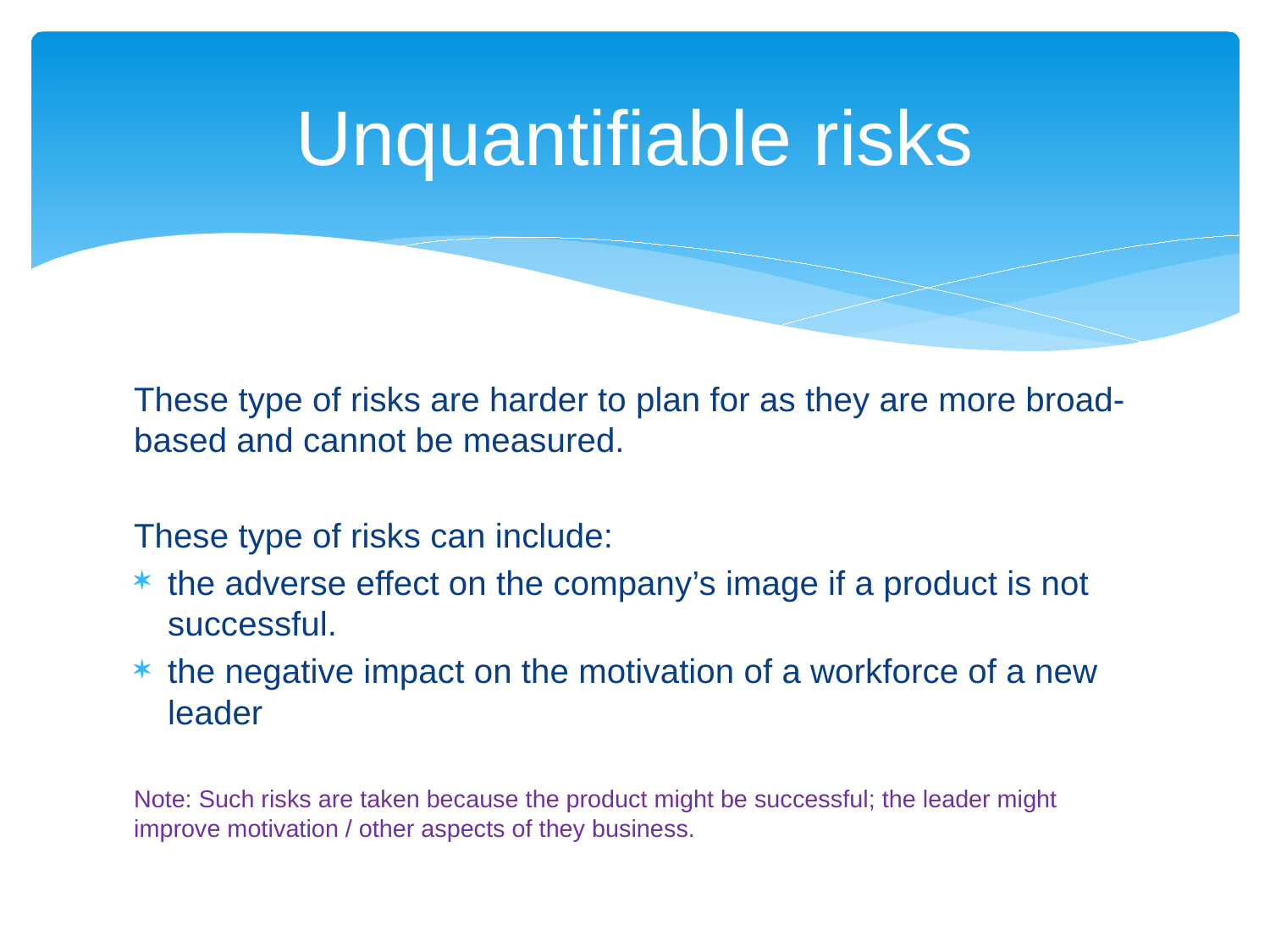

# Unquantifiable risks
These type of risks are harder to plan for as they are more broad-based and cannot be measured.

These type of risks can include:
the adverse effect on the company’s image if a product is not successful.
the negative impact on the motivation of a workforce of a new leader

Note: Such risks are taken because the product might be successful; the leader might improve motivation / other aspects of they business.